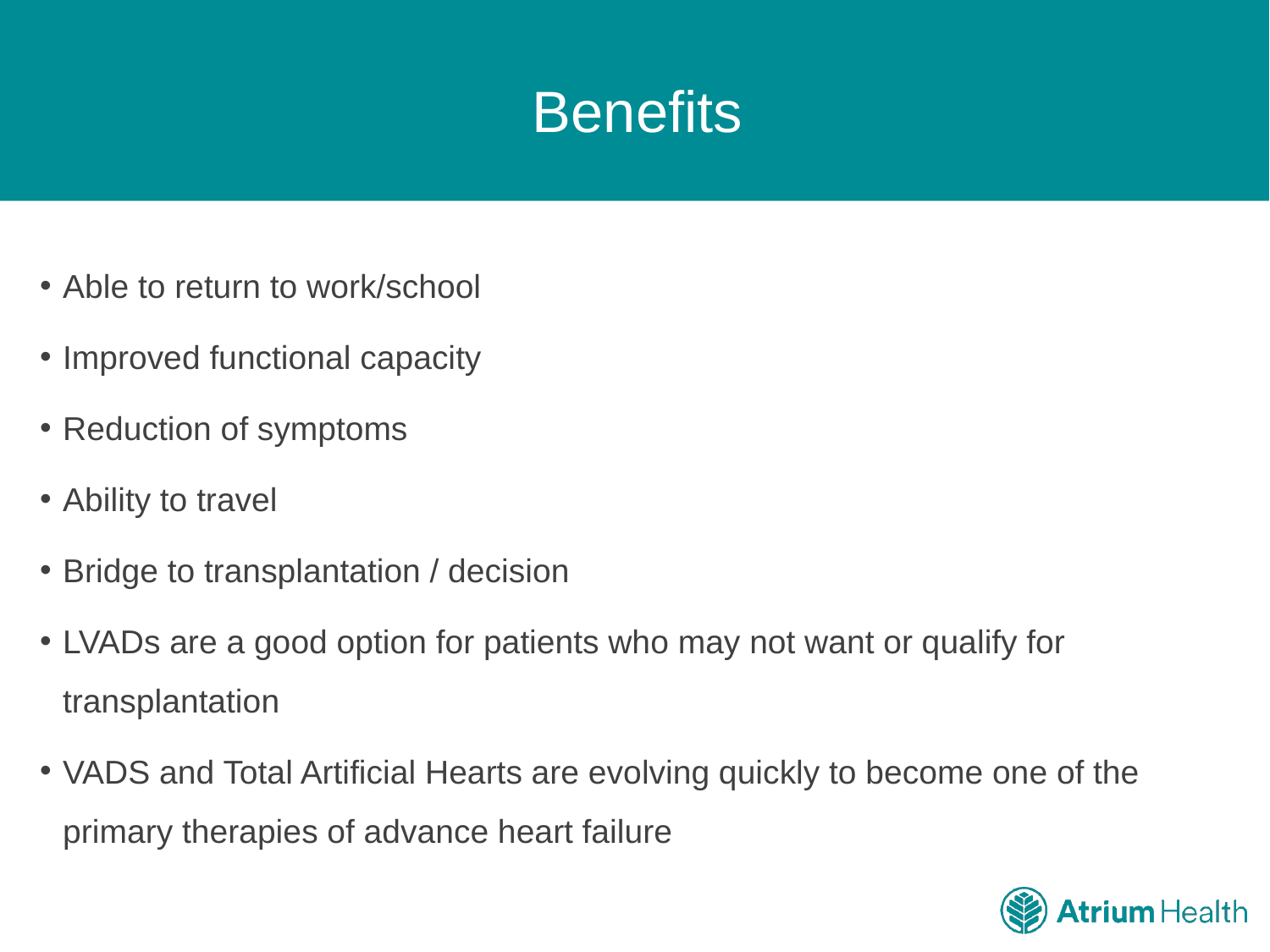

# Benefits
Able to return to work/school
Improved functional capacity
Reduction of symptoms
Ability to travel
Bridge to transplantation / decision
LVADs are a good option for patients who may not want or qualify for transplantation
VADS and Total Artificial Hearts are evolving quickly to become one of the primary therapies of advance heart failure